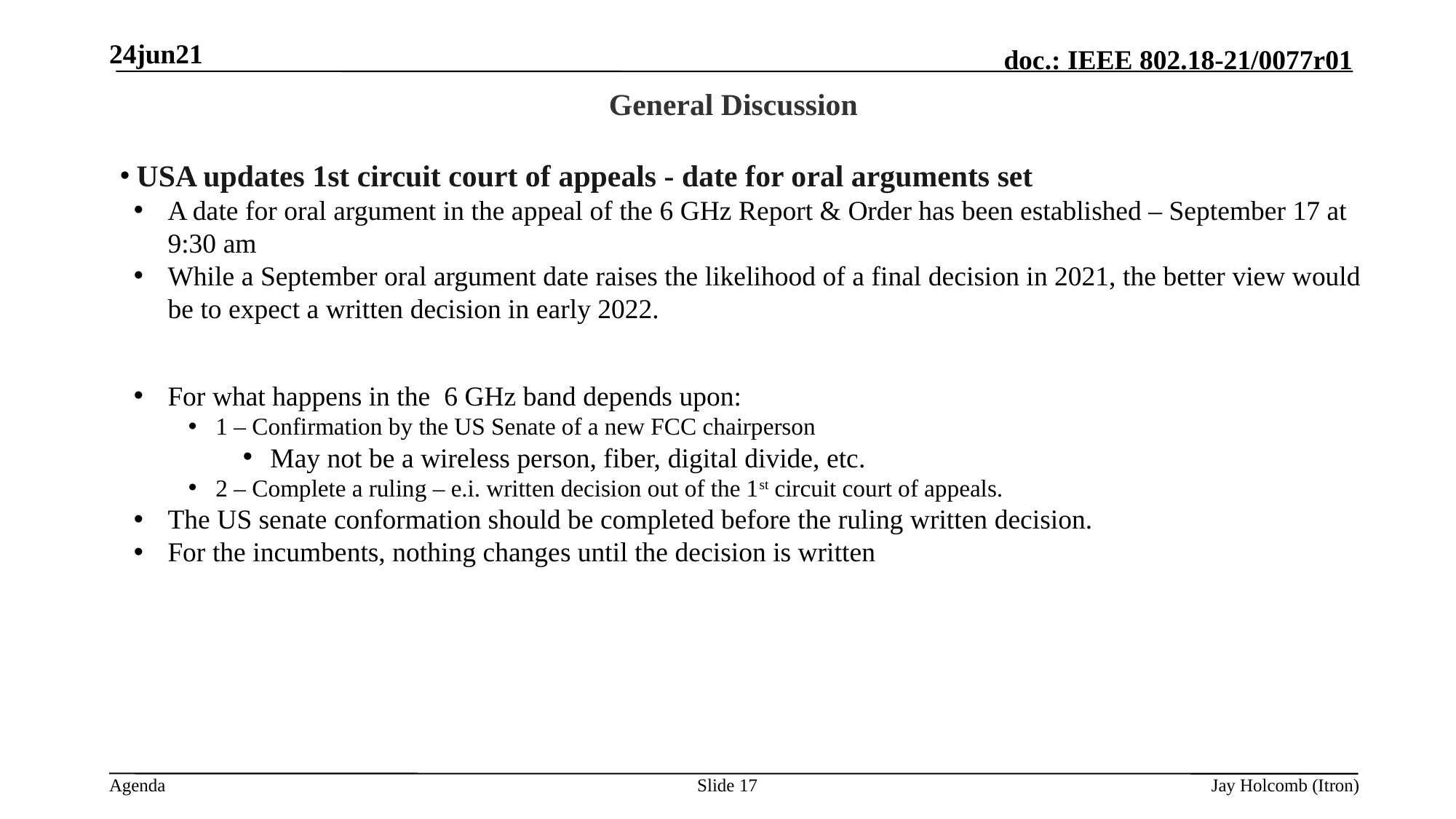

24jun21
# General Discussion

 USA updates 1st circuit court of appeals - date for oral arguments set
A date for oral argument in the appeal of the 6 GHz Report & Order has been established – September 17 at 9:30 am
While a September oral argument date raises the likelihood of a final decision in 2021, the better view would be to expect a written decision in early 2022.

For what happens in the  6 GHz band depends upon:
1 – Confirmation by the US Senate of a new FCC chairperson
May not be a wireless person, fiber, digital divide, etc.
2 – Complete a ruling – e.i. written decision out of the 1st circuit court of appeals.
The US senate conformation should be completed before the ruling written decision.
For the incumbents, nothing changes until the decision is written
Slide 17
Jay Holcomb (Itron)